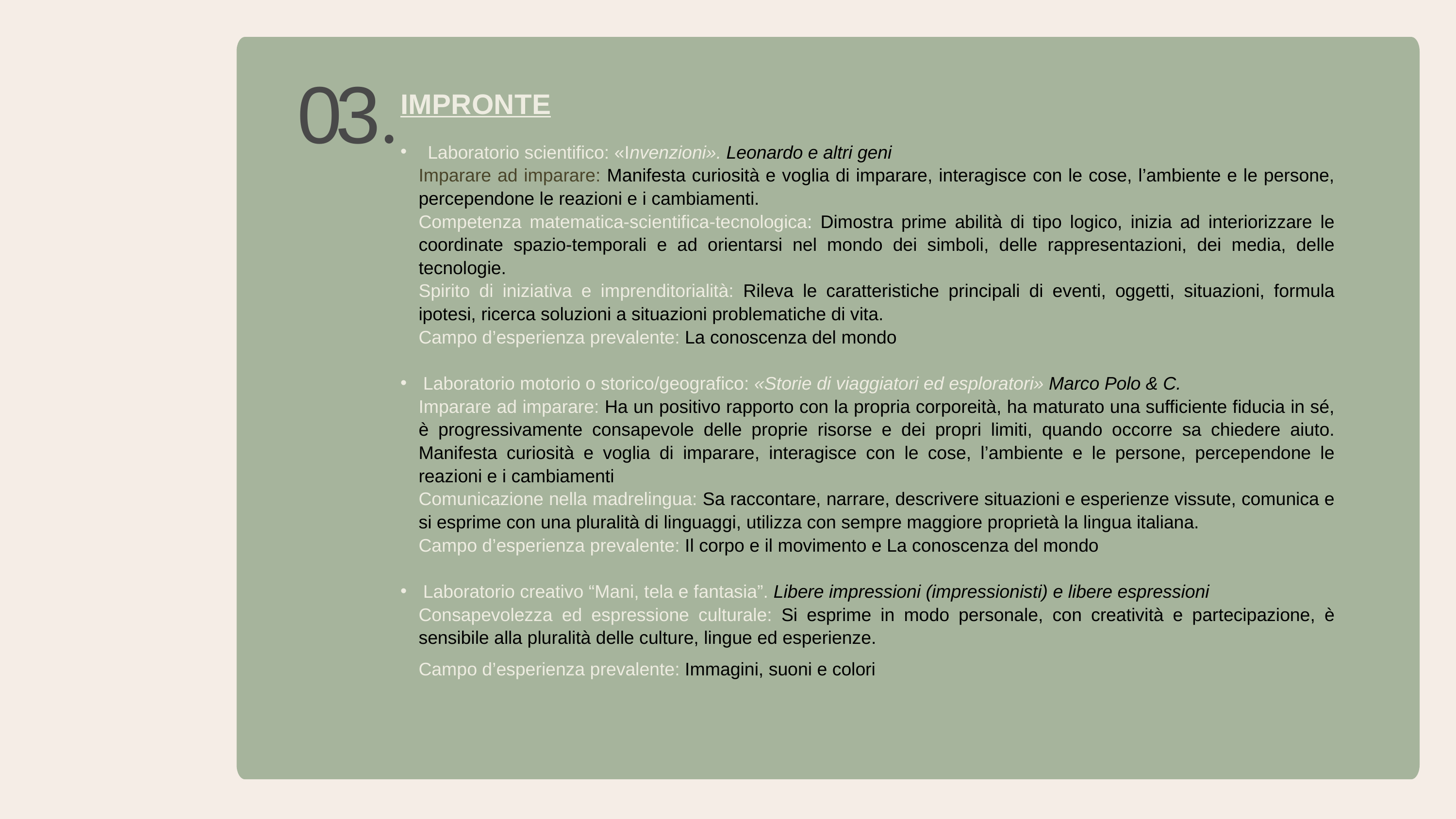

03.

IMPRONTE

Laboratorio scientifico: «Invenzioni». Leonardo e altri geni
Imparare ad imparare: Manifesta curiosità e voglia di imparare, interagisce con le cose, l’ambiente e le persone, percependone le reazioni e i cambiamenti.
Competenza matematica-scientifica-tecnologica: Dimostra prime abilità di tipo logico, inizia ad interiorizzare le coordinate spazio-temporali e ad orientarsi nel mondo dei simboli, delle rappresentazioni, dei media, delle tecnologie.
Spirito di iniziativa e imprenditorialità: Rileva le caratteristiche principali di eventi, oggetti, situazioni, formula ipotesi, ricerca soluzioni a situazioni problematiche di vita.
Campo d’esperienza prevalente: La conoscenza del mondo

Laboratorio motorio o storico/geografico: «Storie di viaggiatori ed esploratori» Marco Polo & C.
Imparare ad imparare: Ha un positivo rapporto con la propria corporeità, ha maturato una sufficiente fiducia in sé, è progressivamente consapevole delle proprie risorse e dei propri limiti, quando occorre sa chiedere aiuto. Manifesta curiosità e voglia di imparare, interagisce con le cose, l’ambiente e le persone, percependone le reazioni e i cambiamenti
Comunicazione nella madrelingua: Sa raccontare, narrare, descrivere situazioni e esperienze vissute, comunica e si esprime con una pluralità di linguaggi, utilizza con sempre maggiore proprietà la lingua italiana.
Campo d’esperienza prevalente: Il corpo e il movimento e La conoscenza del mondo

Laboratorio creativo “Mani, tela e fantasia”. Libere impressioni (impressionisti) e libere espressioni
Consapevolezza ed espressione culturale: Si esprime in modo personale, con creatività e partecipazione, è sensibile alla pluralità delle culture, lingue ed esperienze.
Campo d’esperienza prevalente: Immagini, suoni e colori